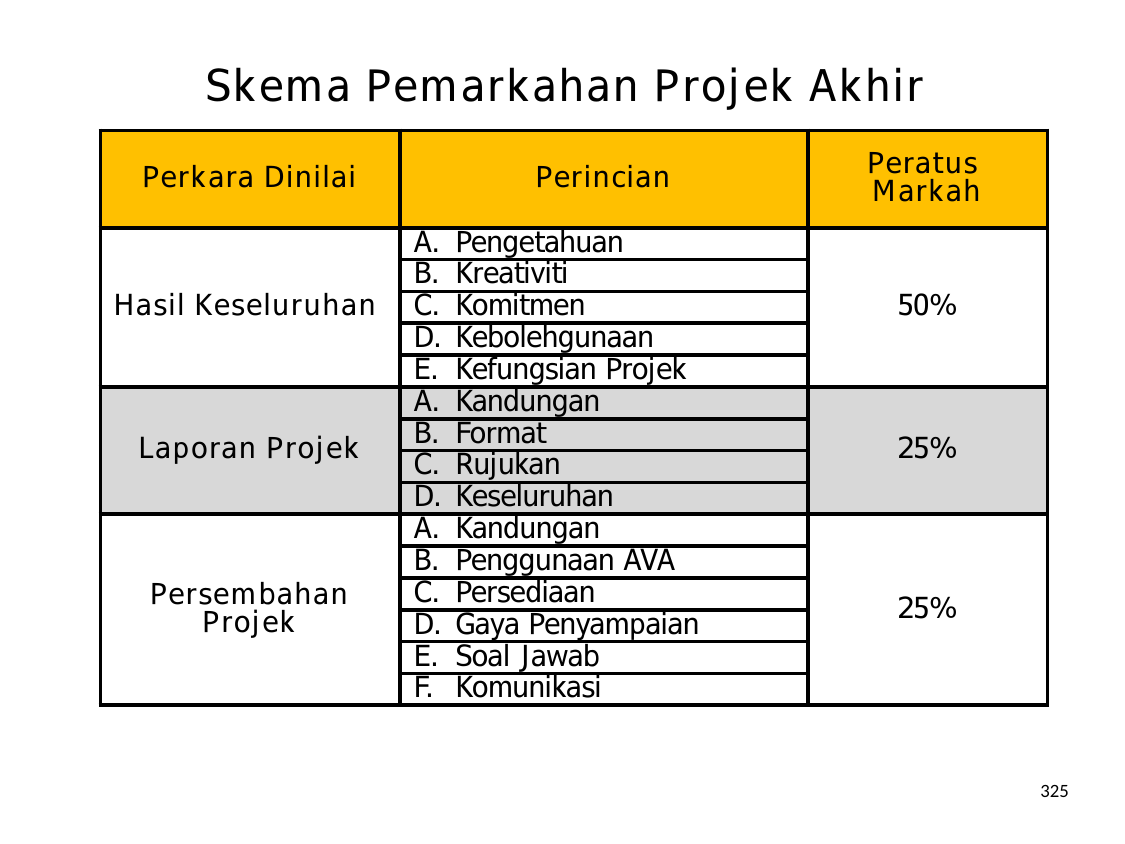

Skema Pemarkahan Projek Akhir
| Perkara Dinilai | Perincian | Peratus Markah |
| --- | --- | --- |
| Hasil Keseluruhan | Pengetahuan | 50% |
|  | Kreativiti |  |
|  | Komitmen |  |
|  | Kebolehgunaan |  |
|  | Kefungsian Projek |  |
| Laporan Projek | Kandungan | 25% |
|  | Format |  |
|  | Rujukan |  |
|  | Keseluruhan |  |
| Persembahan Projek | Kandungan | 25% |
|  | Penggunaan AVA |  |
|  | Persediaan |  |
|  | Gaya Penyampaian |  |
|  | Soal Jawab |  |
|  | Komunikasi |  |
325